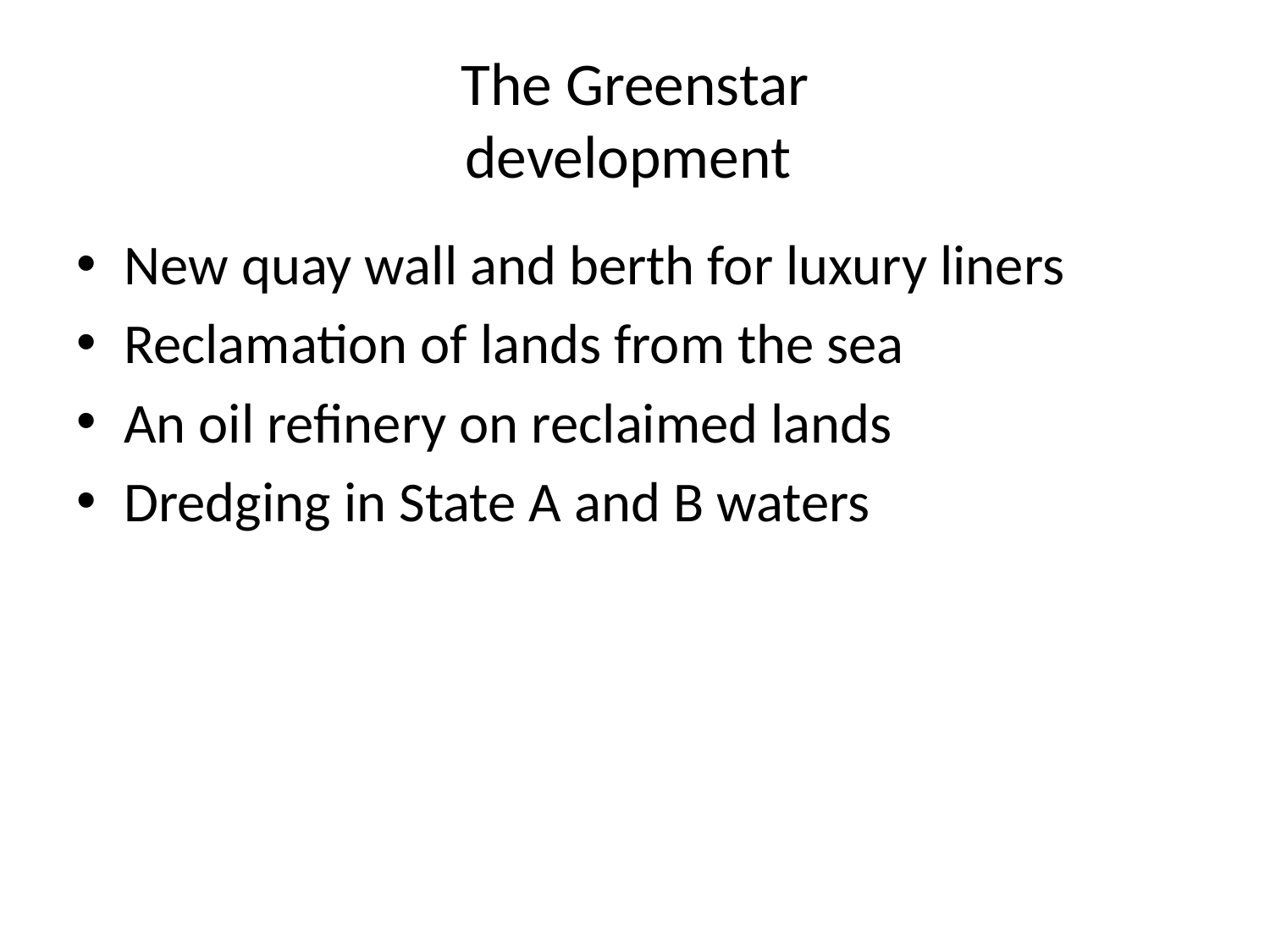

# The Greenstar development
New quay wall and berth for luxury liners
Reclamation of lands from the sea
An oil refinery on reclaimed lands
Dredging in State A and B waters